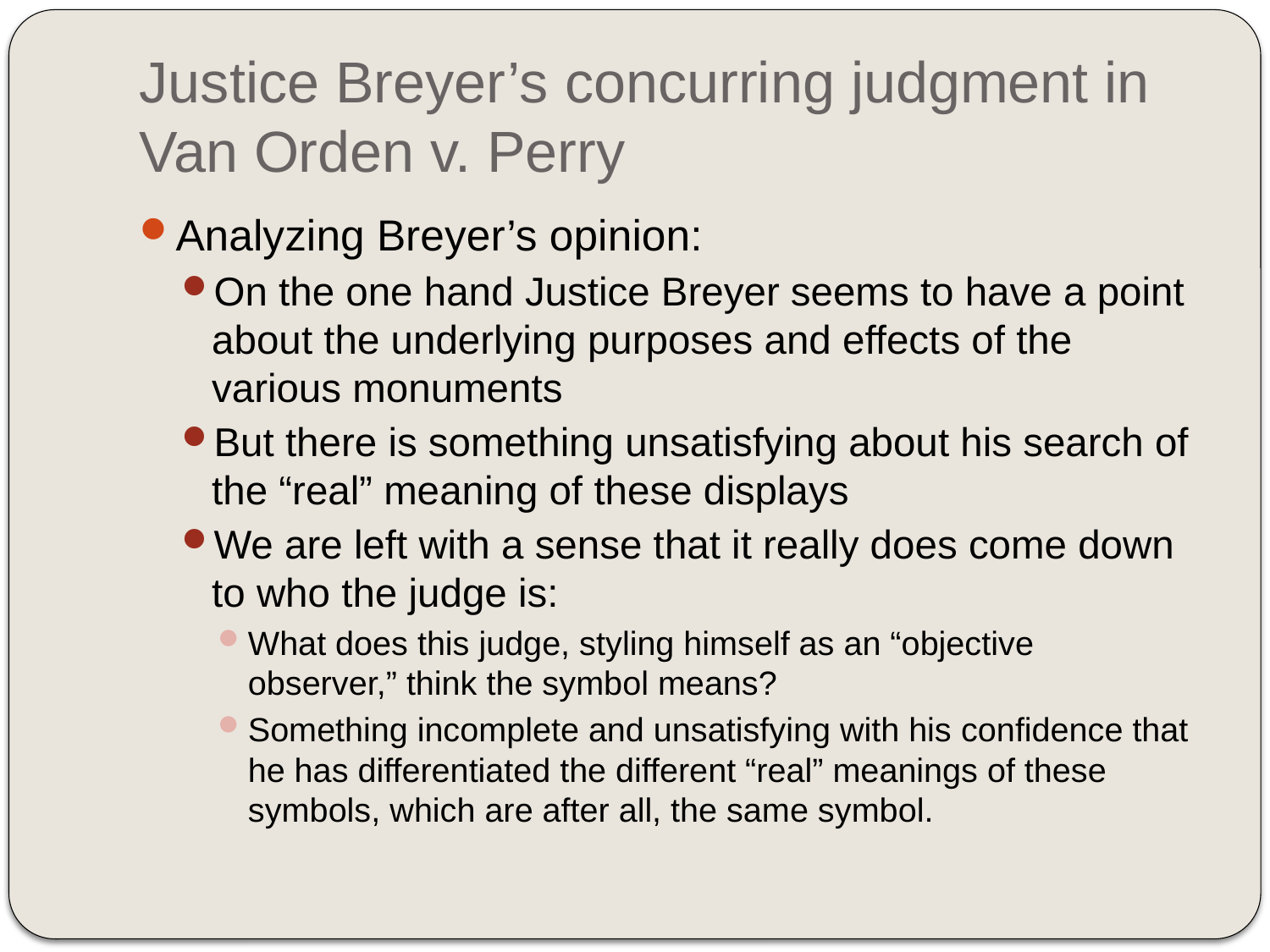

# Justice Breyer’s concurring judgment in Van Orden v. Perry
Analyzing Breyer’s opinion:
On the one hand Justice Breyer seems to have a point about the underlying purposes and effects of the various monuments
But there is something unsatisfying about his search of the “real” meaning of these displays
We are left with a sense that it really does come down to who the judge is:
What does this judge, styling himself as an “objective observer,” think the symbol means?
Something incomplete and unsatisfying with his confidence that he has differentiated the different “real” meanings of these symbols, which are after all, the same symbol.